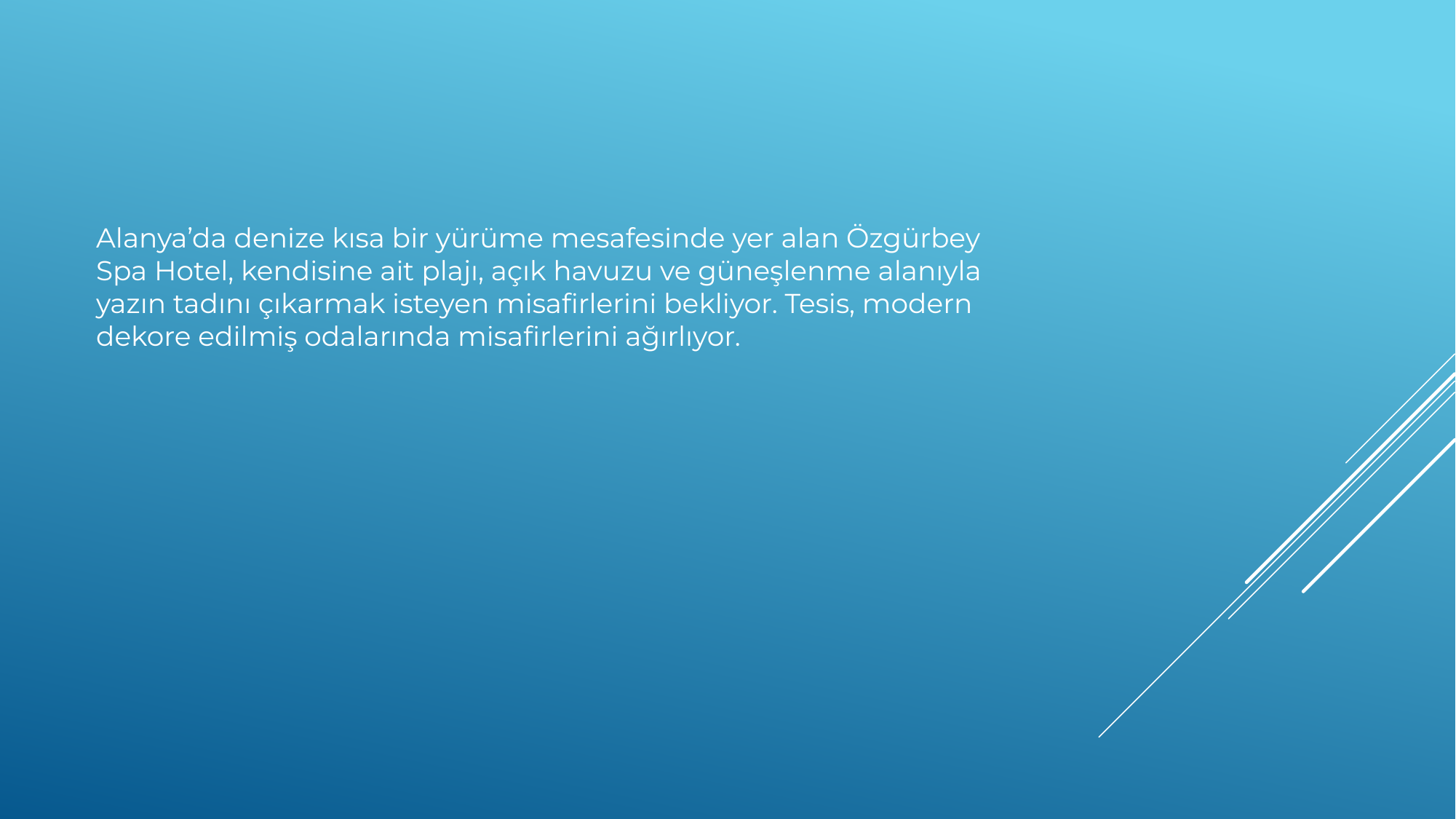

Alanya’da denize kısa bir yürüme mesafesinde yer alan Özgürbey Spa Hotel, kendisine ait plajı, açık havuzu ve güneşlenme alanıyla yazın tadını çıkarmak isteyen misafirlerini bekliyor. Tesis, modern dekore edilmiş odalarında misafirlerini ağırlıyor.